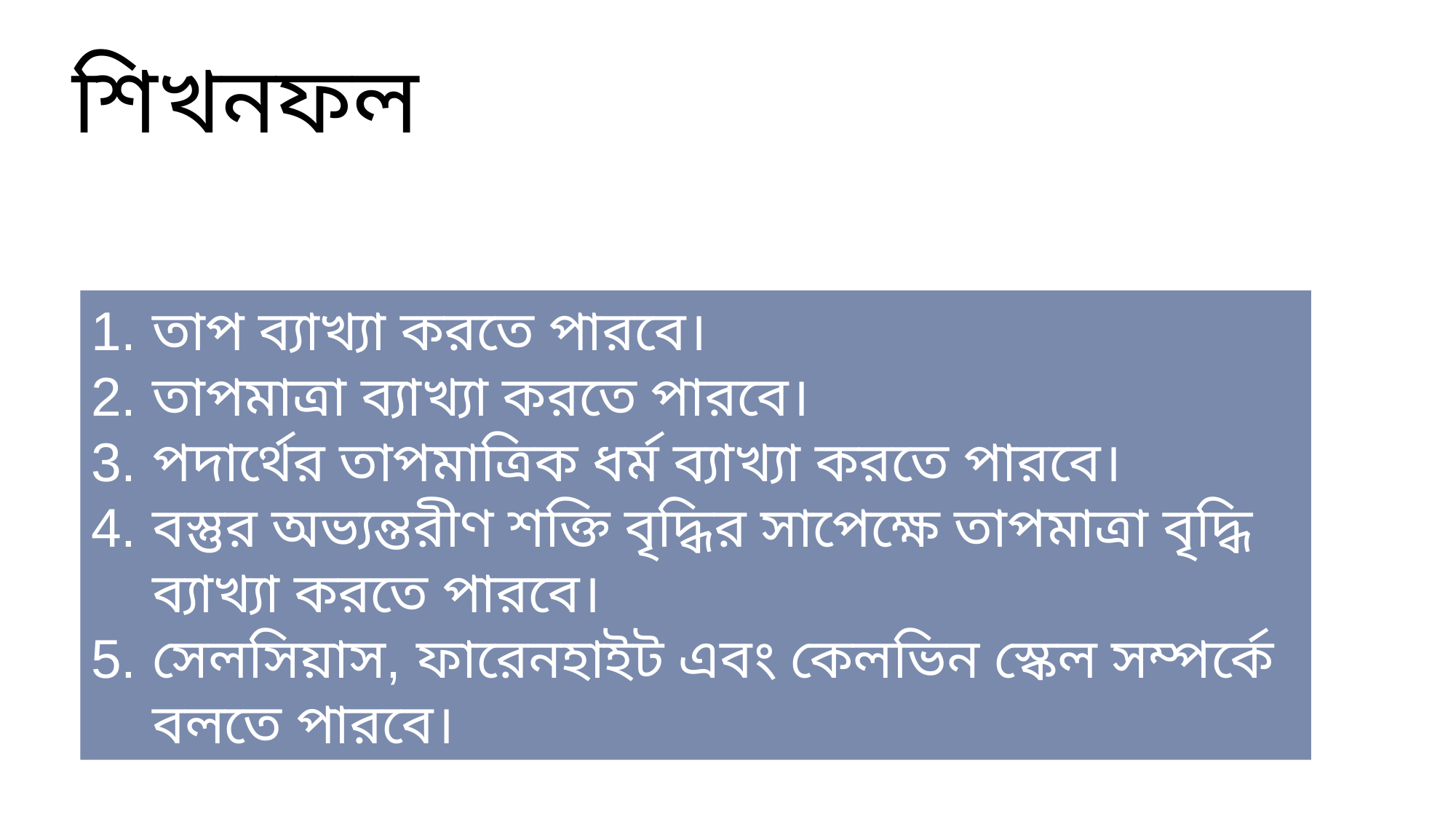

শিখনফল
শিখনফল
তাপ ব্যাখ্যা করতে পারবে।
তাপমাত্রা ব্যাখ্যা করতে পারবে।
পদার্থের তাপমাত্রিক ধর্ম ব্যাখ্যা করতে পারবে।
বস্তুর অভ্যন্তরীণ শক্তি বৃদ্ধির সাপেক্ষে তাপমাত্রা বৃদ্ধি ব্যাখ্যা করতে পারবে।
সেলসিয়াস, ফারেনহাইট এবং কেলভিন স্কেল সম্পর্কে বলতে পারবে।